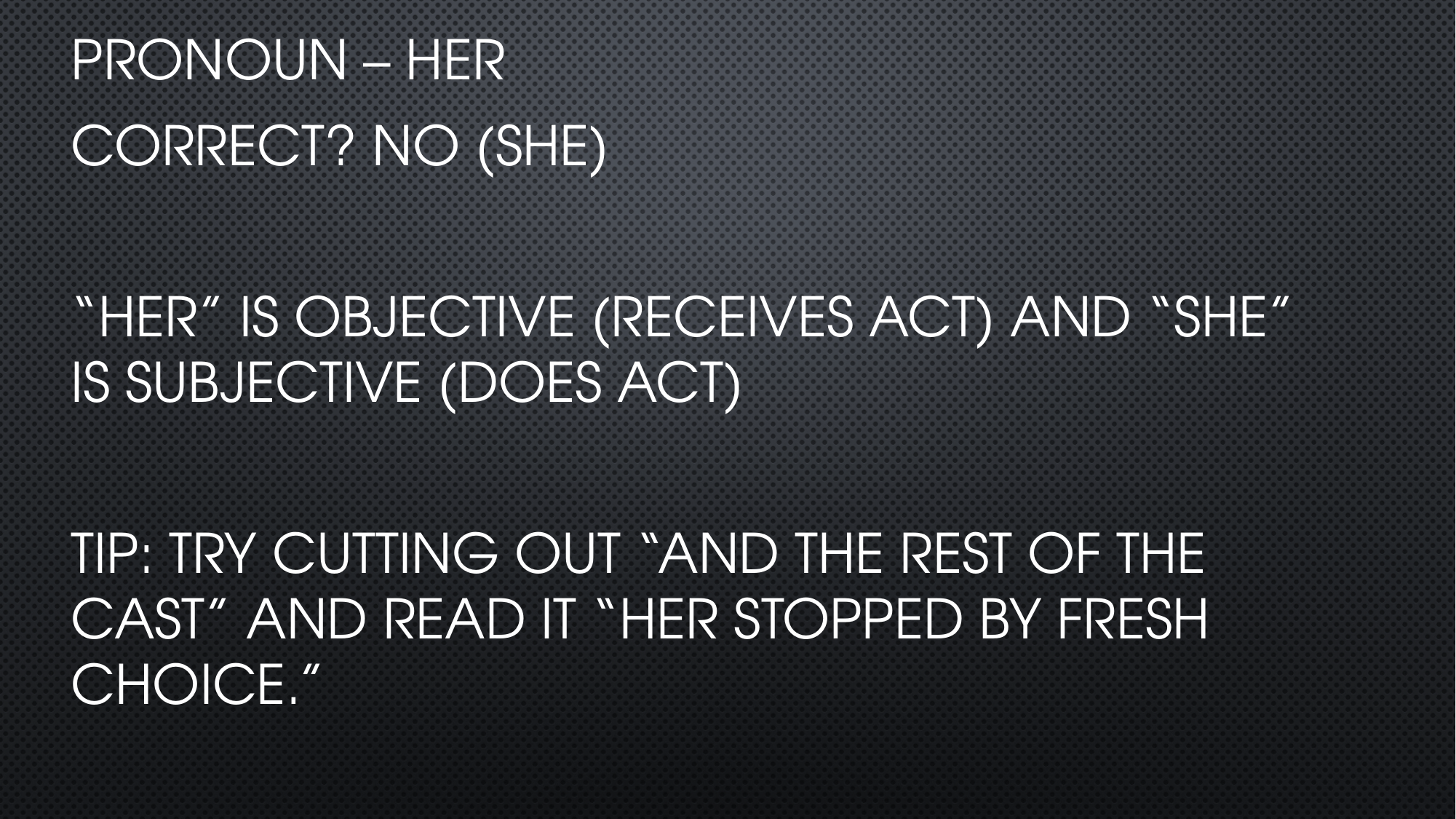

PRONOUN – HER
CORRECT? NO (SHE)

“HER” IS OBJECTIVE (RECEIVES ACT) AND “SHE” IS SUBJECTIVE (DOES ACT)

TIP: TRY CUTTING OUT “and the rest of the cast” and read it “Her stopped by Fresh Choice.”